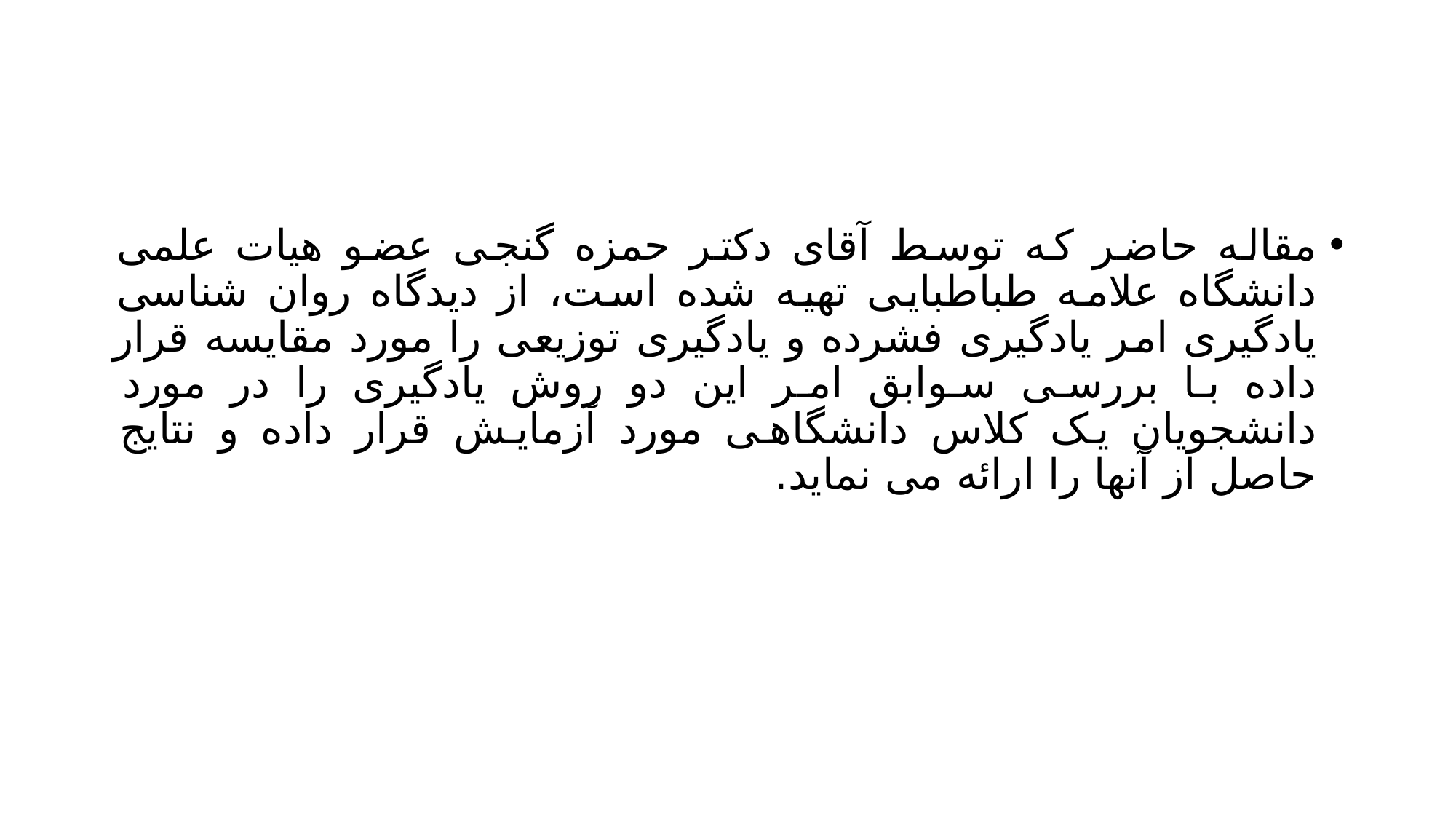

#
مقاله حاضر که توسط آقای دکتر حمزه گنجی عضو هیات علمی دانشگاه علامه طباطبایی تهیه شده است، از دیدگاه روان شناسی یادگیری امر یادگیری فشرده و یادگیری توزیعی را مورد مقایسه قرار داده با بررسی سوابق امر این دو روش یادگیری را در مورد دانشجویان یک کلاس دانشگاهی مورد آزمایش قرار داده و نتایج حاصل از آنها را ارائه می نماید.